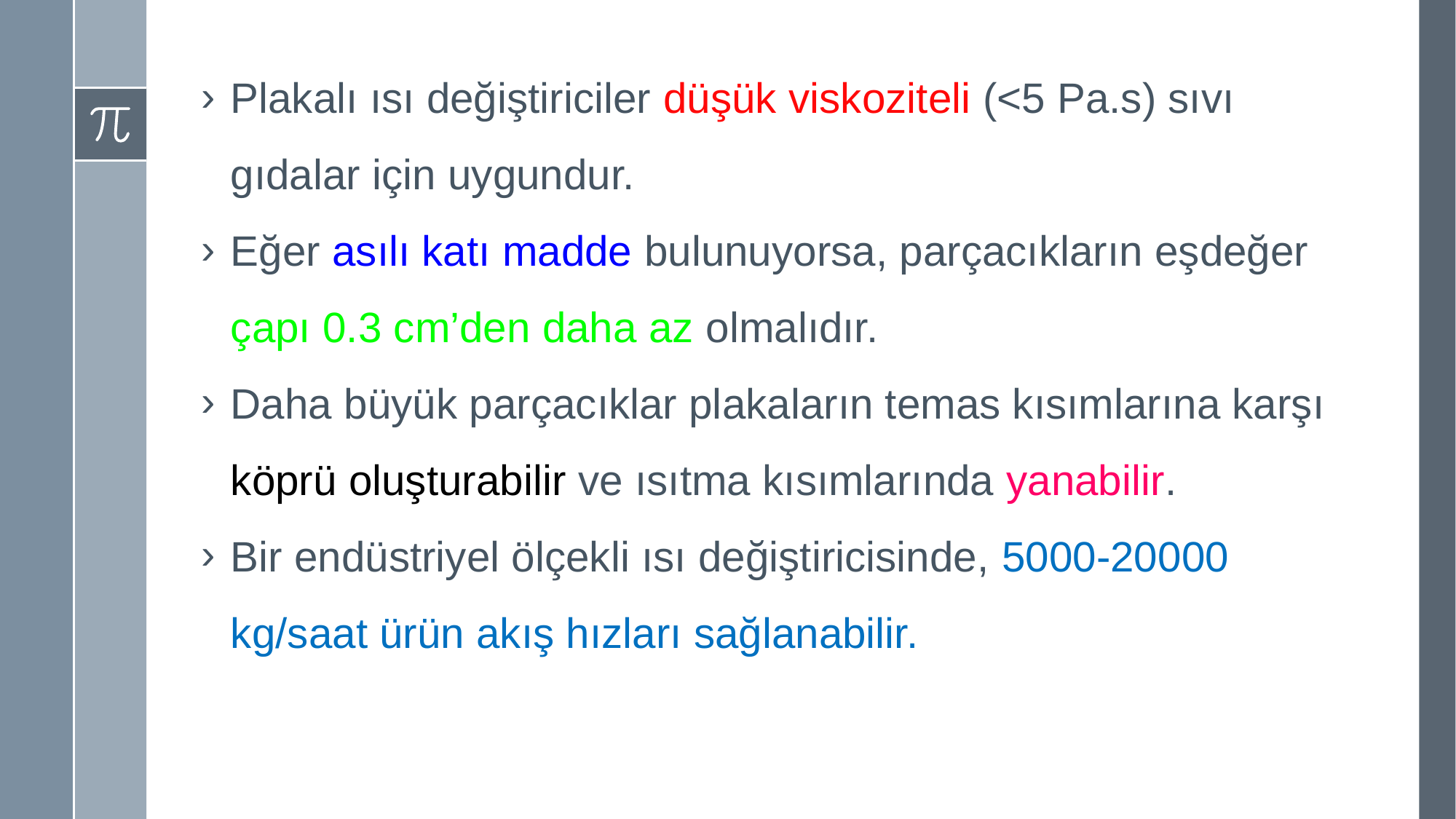

Plakalı ısı değiştiriciler düşük viskoziteli (<5 Pa.s) sıvı gıdalar için uygundur.
Eğer asılı katı madde bulunuyorsa, parçacıkların eşdeğer çapı 0.3 cm’den daha az olmalıdır.
Daha büyük parçacıklar plakaların temas kısımlarına karşı köprü oluşturabilir ve ısıtma kısımlarında yanabilir.
Bir endüstriyel ölçekli ısı değiştiricisinde, 5000-20000 kg/saat ürün akış hızları sağlanabilir.